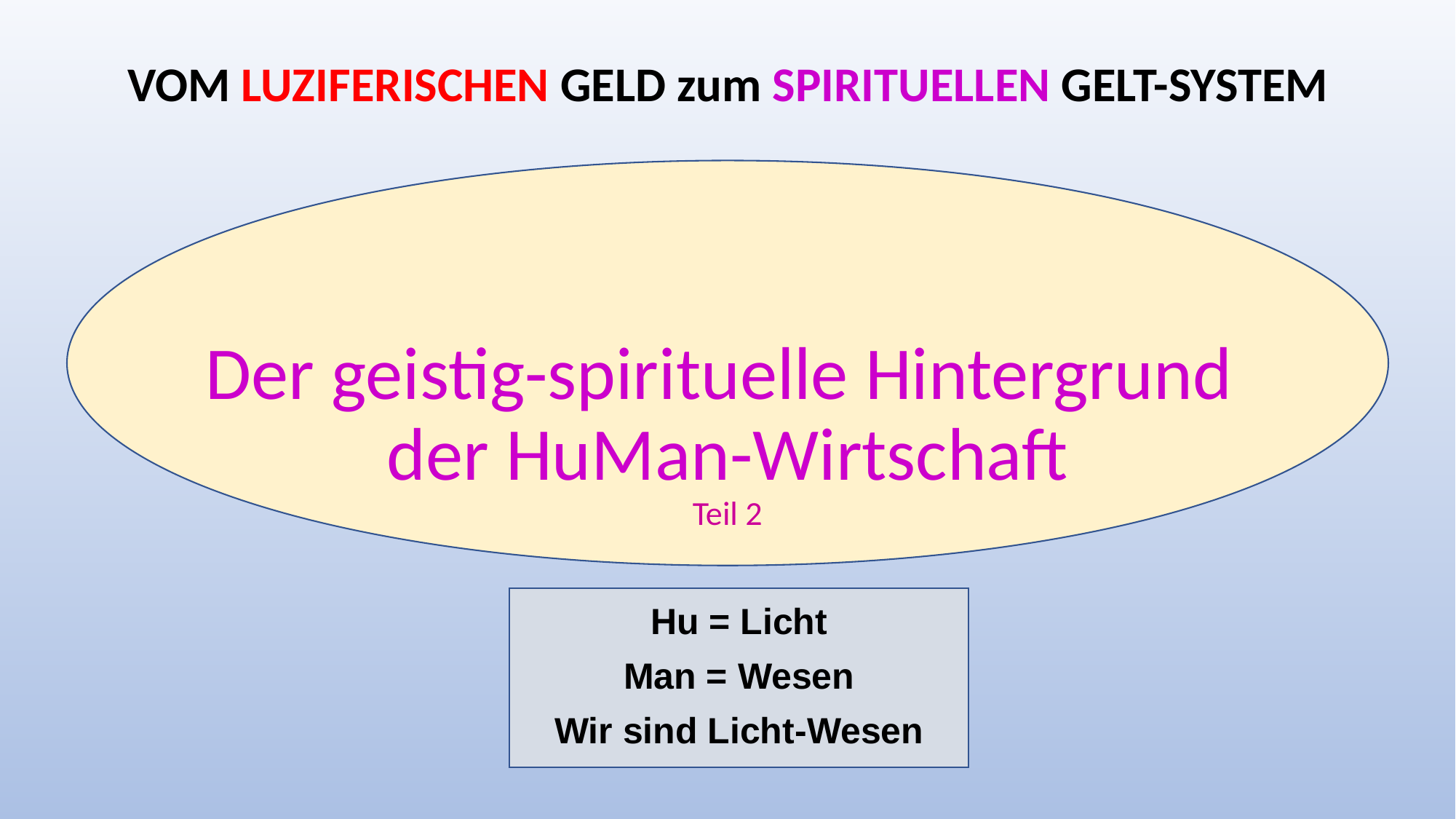

VOM LUZIFERISCHEN GELD zum SPIRITUELLEN GELT-SYSTEM

# Der geistig-spirituelle Hintergrund der HuMan-Wirtschaft Teil 2

Hu = Licht
Man = Wesen
Wir sind Licht-Wesen